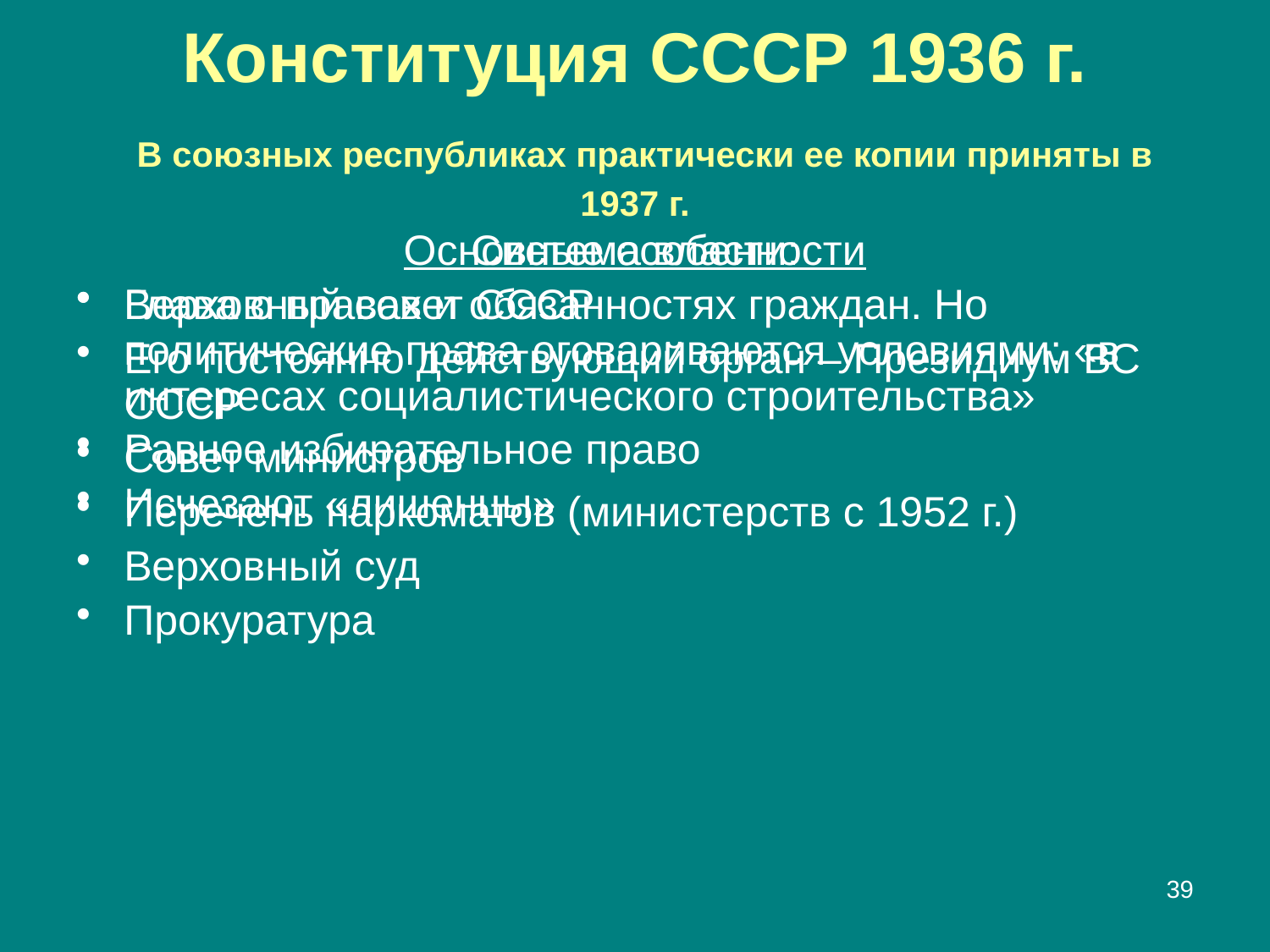

# Конституция СССР 1936 г. В союзных республиках практически ее копии приняты в 1937 г.
Система власти:
Верховный совет СССР
Его постоянно действующий орган – Президиум ВС СССР
Совет министров
Перечень наркоматов (министерств с 1952 г.)
Верховный суд
Прокуратура

Основные особенности
Глава о правах и обязанностях граждан. Но политические права оговариваются условиями: «в интересах социалистического строительства»
Равное избирательное право
Исчезают «лишенцы»
39